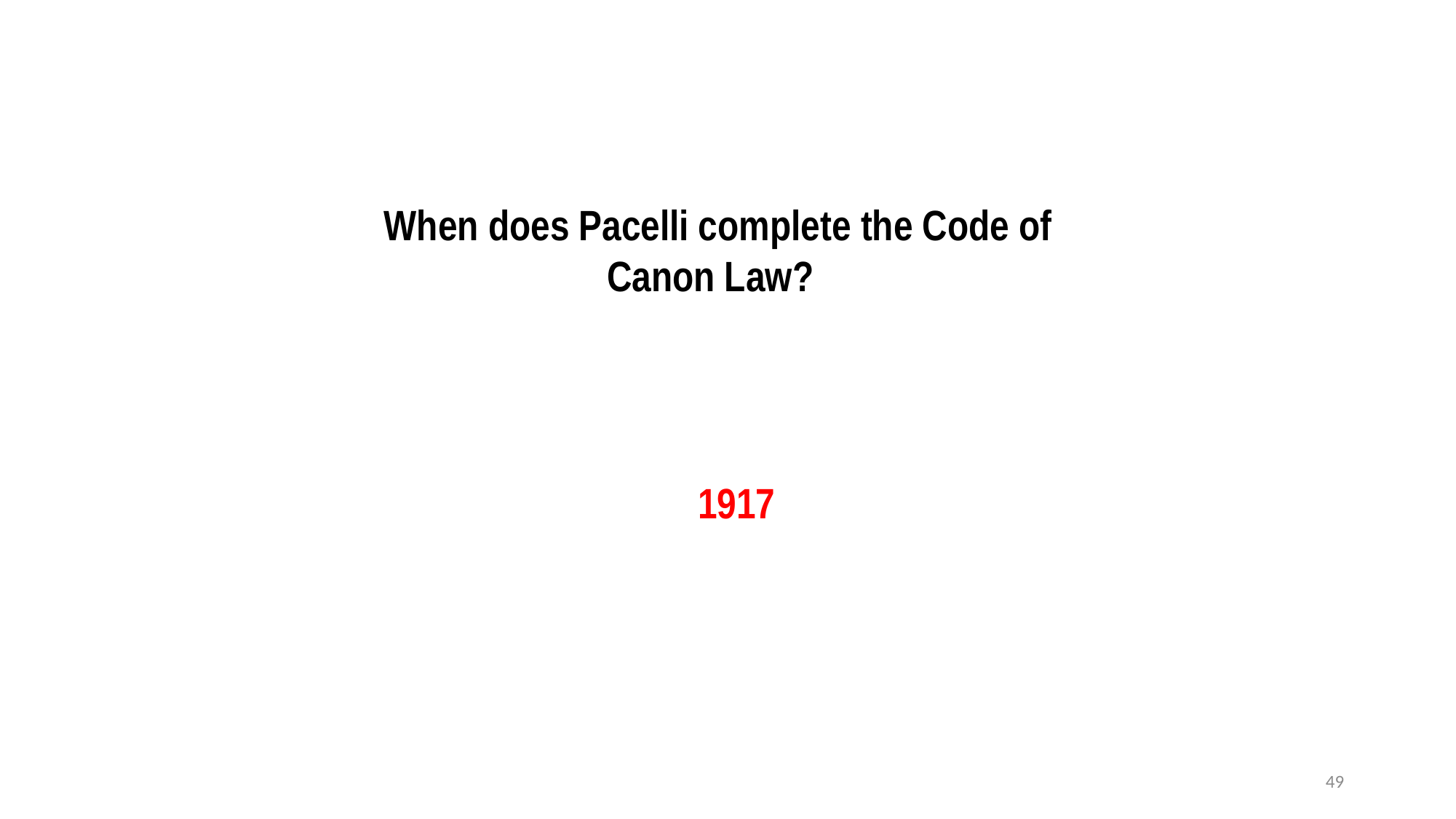

When does Pacelli complete the Code of Canon Law?
1917

49